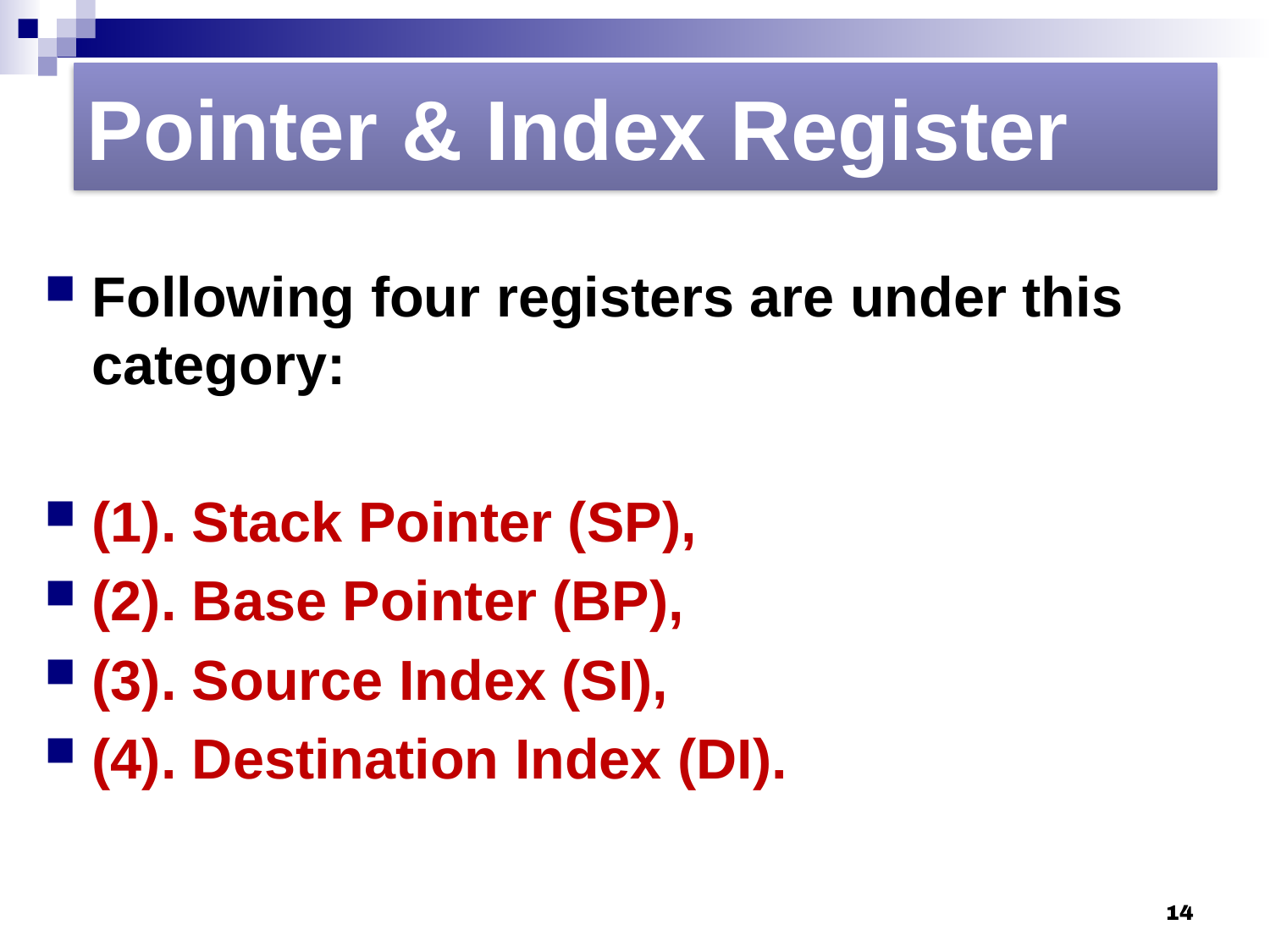

Pointer & Index Register
Following four registers are under this category:

(1). Stack Pointer (SP),
(2). Base Pointer (BP),
(3). Source Index (SI),
(4). Destination Index (DI).

14